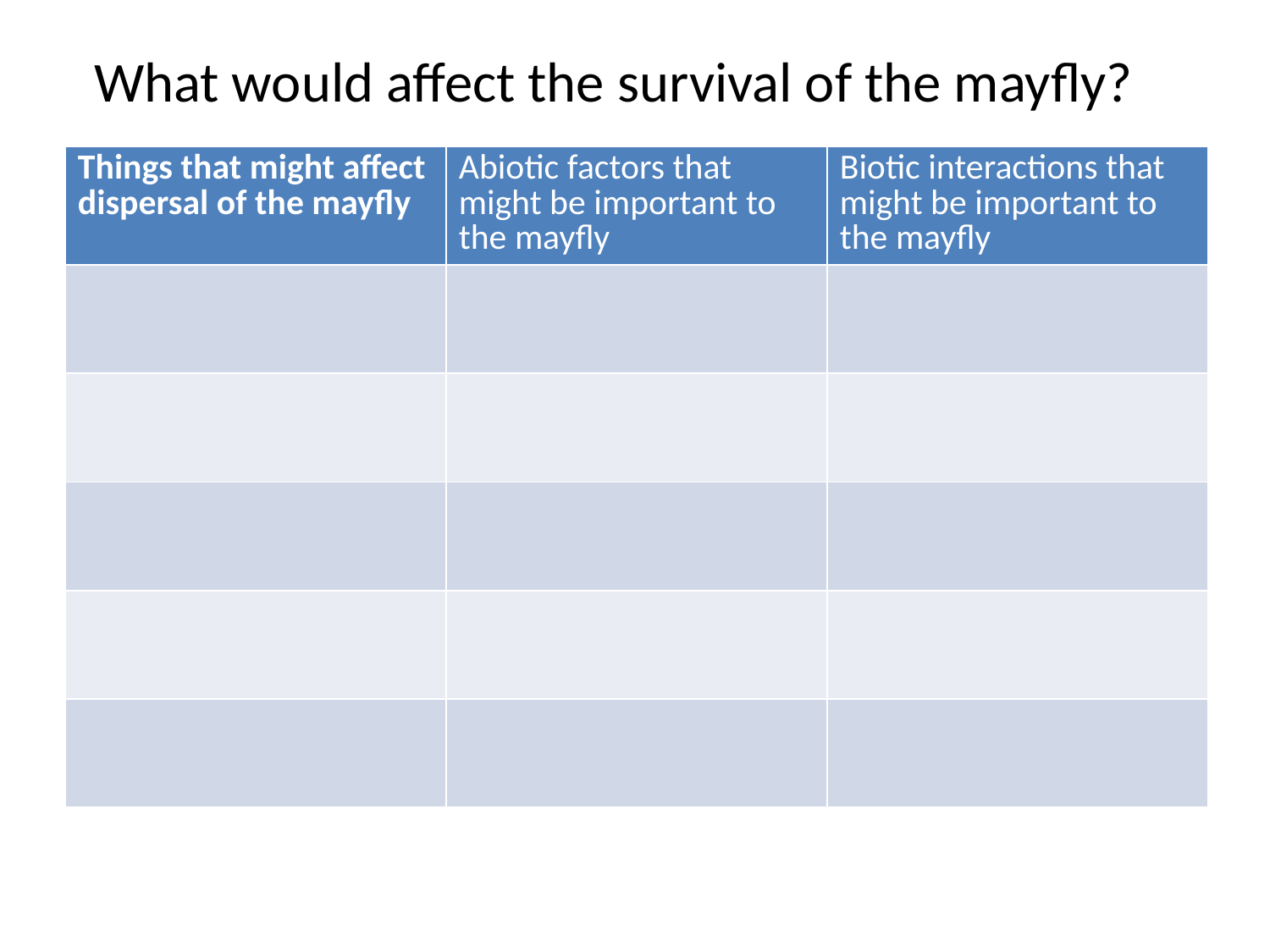

# What would affect the survival of the mayfly?
| Things that might affect dispersal of the mayfly | Abiotic factors that might be important to the mayfly | Biotic interactions that might be important to the mayfly |
| --- | --- | --- |
|  |  |  |
|  |  |  |
|  |  |  |
|  |  |  |
|  |  |  |